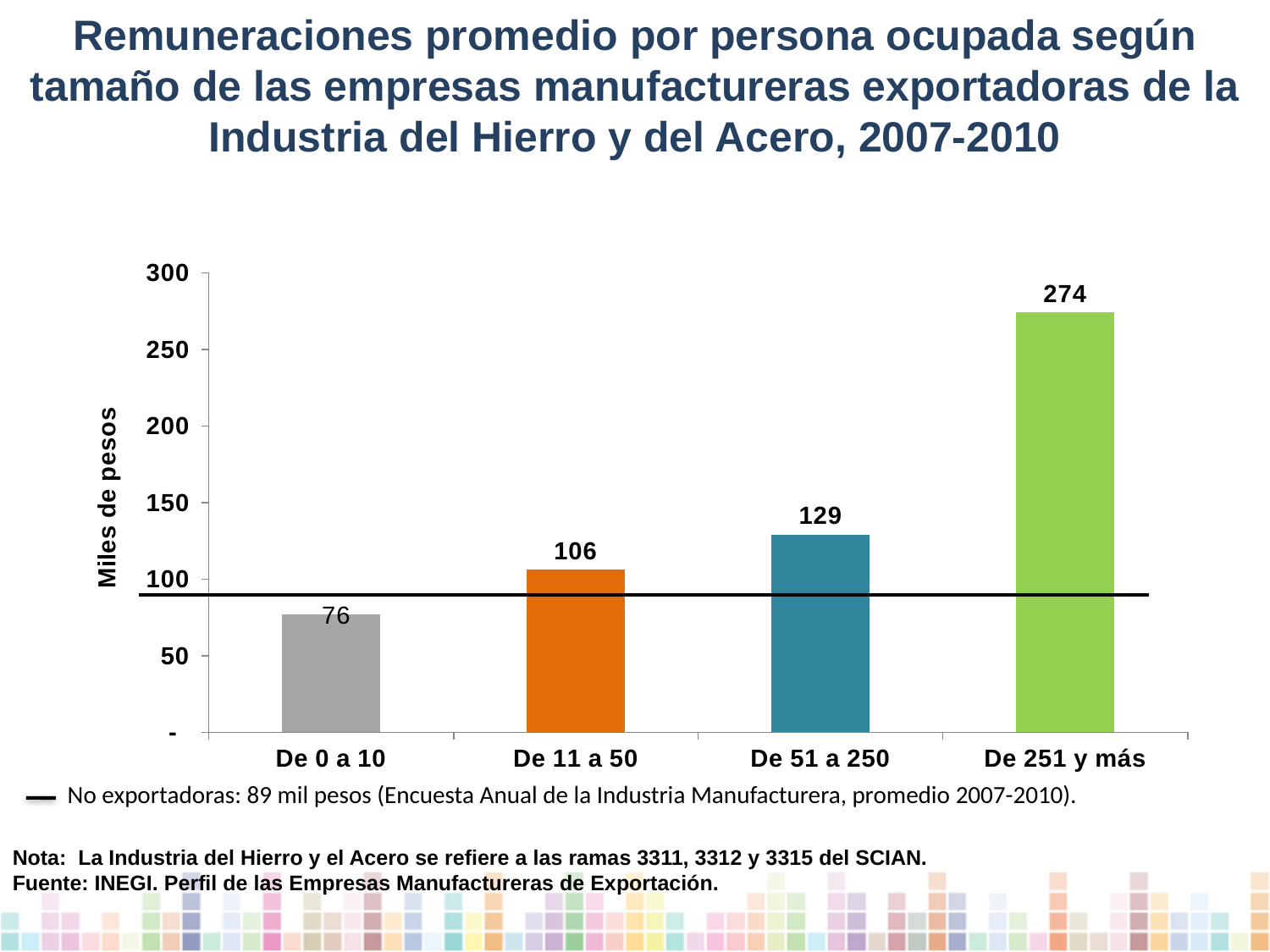

# Remuneraciones promedio por persona ocupada según tamaño de las empresas manufactureras exportadoras de la Industria del Hierro y del Acero, 2007-2010

### Chart

| Category | Remuneraciones por personal |
|---|---|
| De 0 a 10 | 76.81 |
| De 11 a 50 | 106.0761248852162 |
| De 51 a 250 | 129.05409471310438 |
| De 251 y más | 274.0404509144157 |
No exportadoras: 89 mil pesos (Encuesta Anual de la Industria Manufacturera, promedio 2007-2010).

Nota:  La Industria del Hierro y el Acero se refiere a las ramas 3311, 3312 y 3315 del SCIAN.
Fuente: INEGI. Perfil de las Empresas Manufactureras de Exportación.